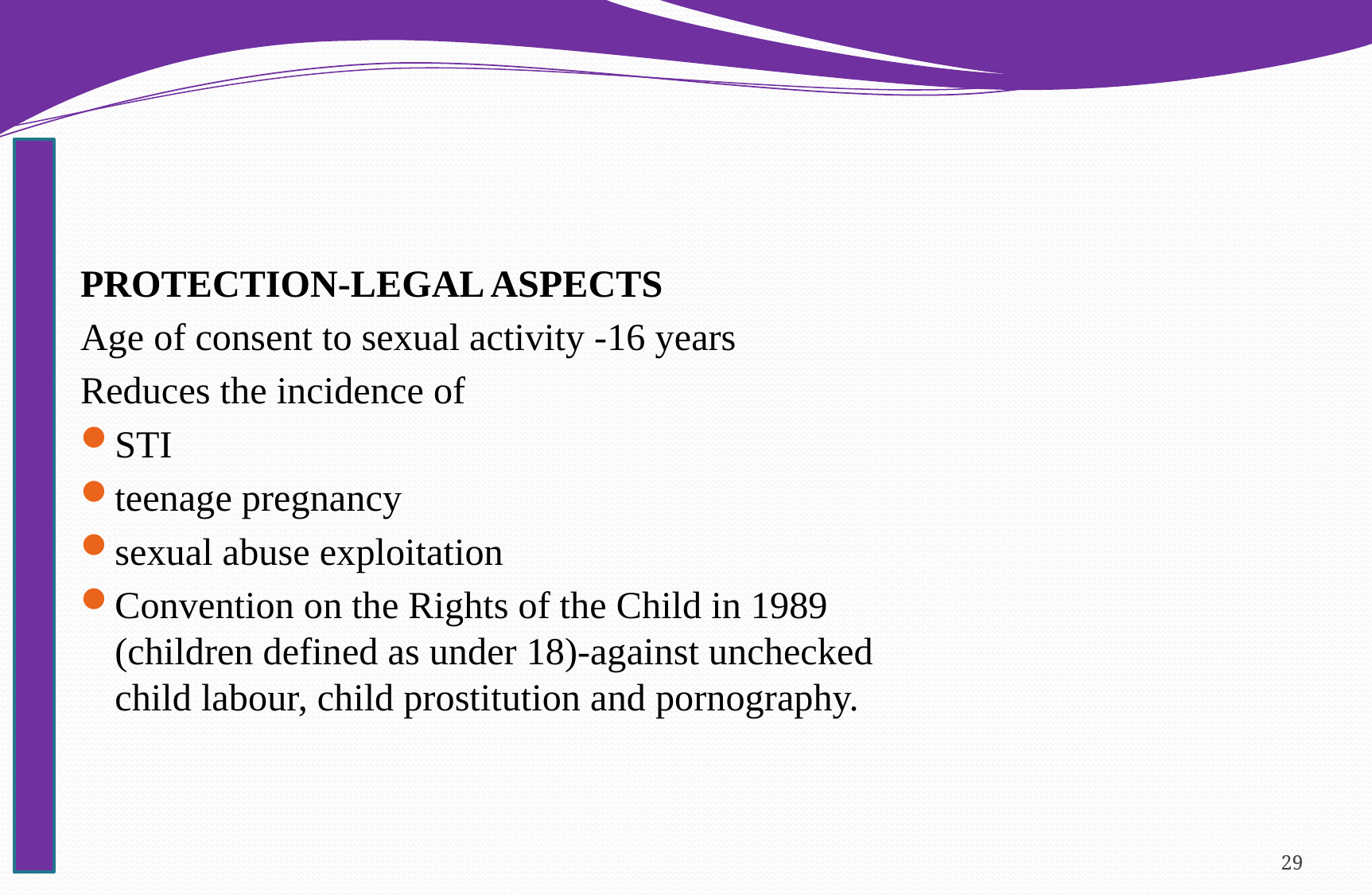

#
PROTECTION-LEGAL ASPECTS
Age of consent to sexual activity -16 years
Reduces the incidence of
STI
teenage pregnancy
sexual abuse exploitation
Convention on the Rights of the Child in 1989
(children defined as under 18)-against unchecked
child labour, child prostitution and pornography.

29